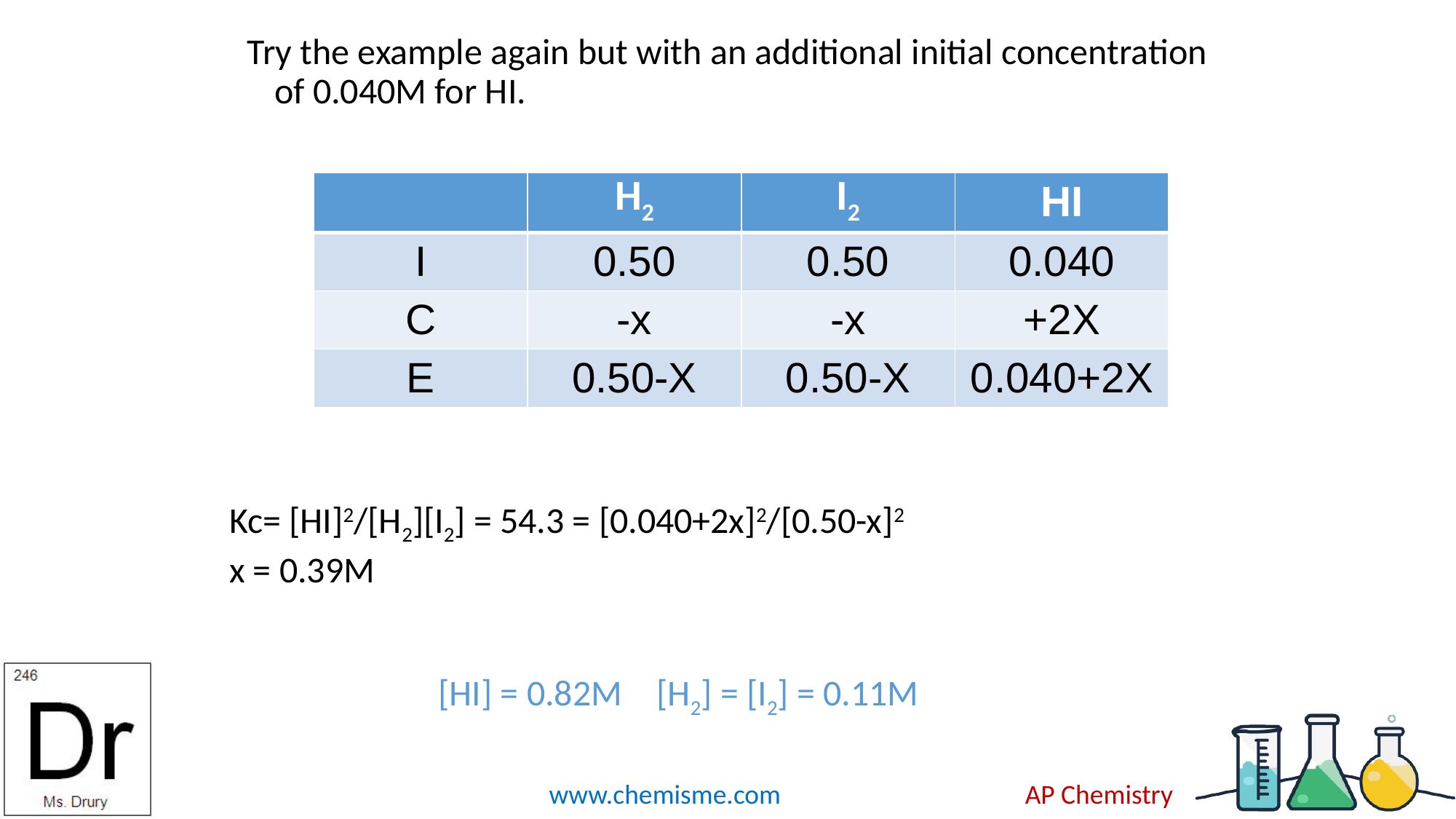

Try the example again but with an additional initial concentration of 0.040M for HI.
|  | H2 | I2 | HI |
| --- | --- | --- | --- |
| I | 0.50 | 0.50 | 0.040 |
| C | -x | -x | +2X |
| E | 0.50-X | 0.50-X | 0.040+2X |
Kc= [HI]2/[H2][I2] = 54.3 = [0.040+2x]2/[0.50-x]2
x = 0.39M

[HI] = 0.82M	[H2] = [I2] = 0.11M